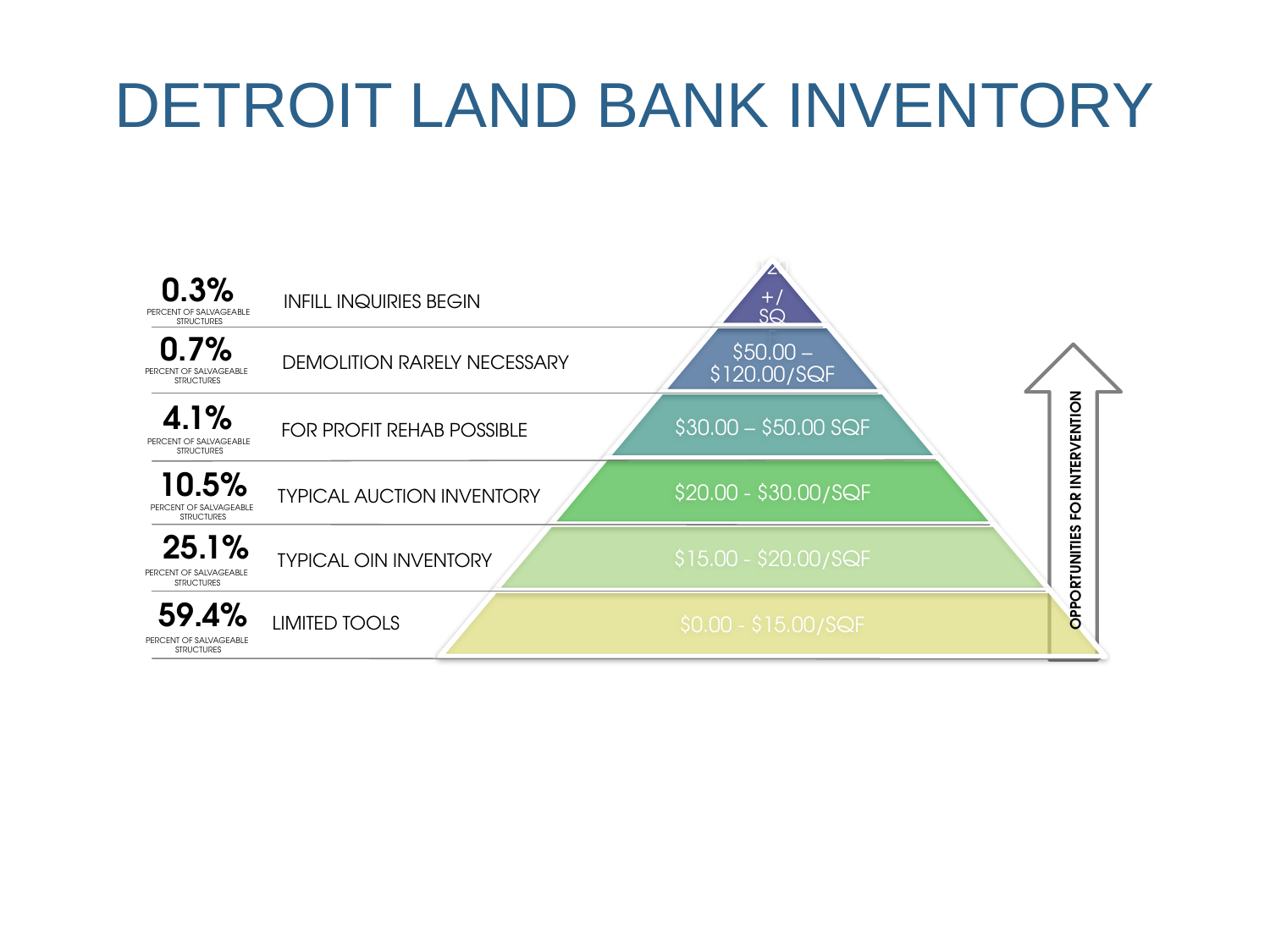

DETROIT LAND BANK INVENTORY
120
+/SQF
$50.00 – $120.00/SQF
$30.00 – $50.00 SQF
$20.00 - $30.00/SQF
$15.00 - $20.00/SQF
$0.00 - $15.00/SQF
0.3%
INFILL INQUIRIES BEGIN
PERCENT OF SALVAGEABLE
STRUCTURES
0.7%
DEMOLITION RARELY NECESSARY

PERCENT OF SALVAGEABLE
STRUCTURES
4.1%
FOR PROFIT REHAB POSSIBLE

PERCENT OF SALVAGEABLE
STRUCTURES

10.5%
TYPICAL AUCTION INVENTORY

OPPORTUNITIES FOR INTERVENTION
PERCENT OF SALVAGEABLE
STRUCTURES
25.1%
TYPICAL OIN INVENTORY

PERCENT OF SALVAGEABLE
STRUCTURES
59.4%
LIMITED TOOLS

PERCENT OF SALVAGEABLE
STRUCTURES